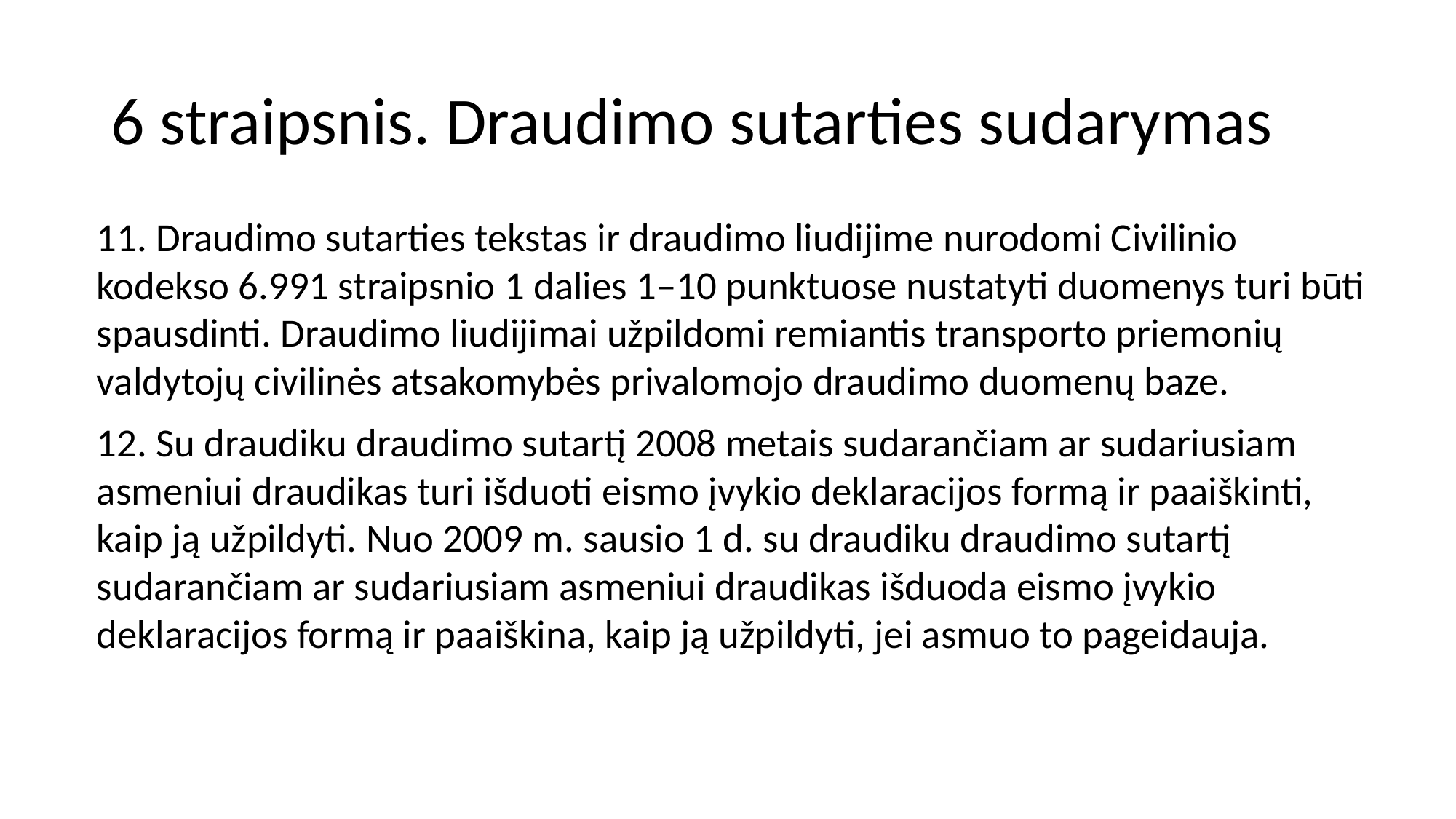

# 6 straipsnis. Draudimo sutarties sudarymas
11. Draudimo sutarties tekstas ir draudimo liudijime nurodomi Civilinio kodekso 6.991 straipsnio 1 dalies 1–10 punktuose nustatyti duomenys turi būti spausdinti. Draudimo liudijimai užpildomi remiantis transporto priemonių valdytojų civilinės atsakomybės privalomojo draudimo duomenų baze.
12. Su draudiku draudimo sutartį 2008 metais sudarančiam ar sudariusiam asmeniui draudikas turi išduoti eismo įvykio deklaracijos formą ir paaiškinti, kaip ją užpildyti. Nuo 2009 m. sausio 1 d. su draudiku draudimo sutartį sudarančiam ar sudariusiam asmeniui draudikas išduoda eismo įvykio deklaracijos formą ir paaiškina, kaip ją užpildyti, jei asmuo to pageidauja.